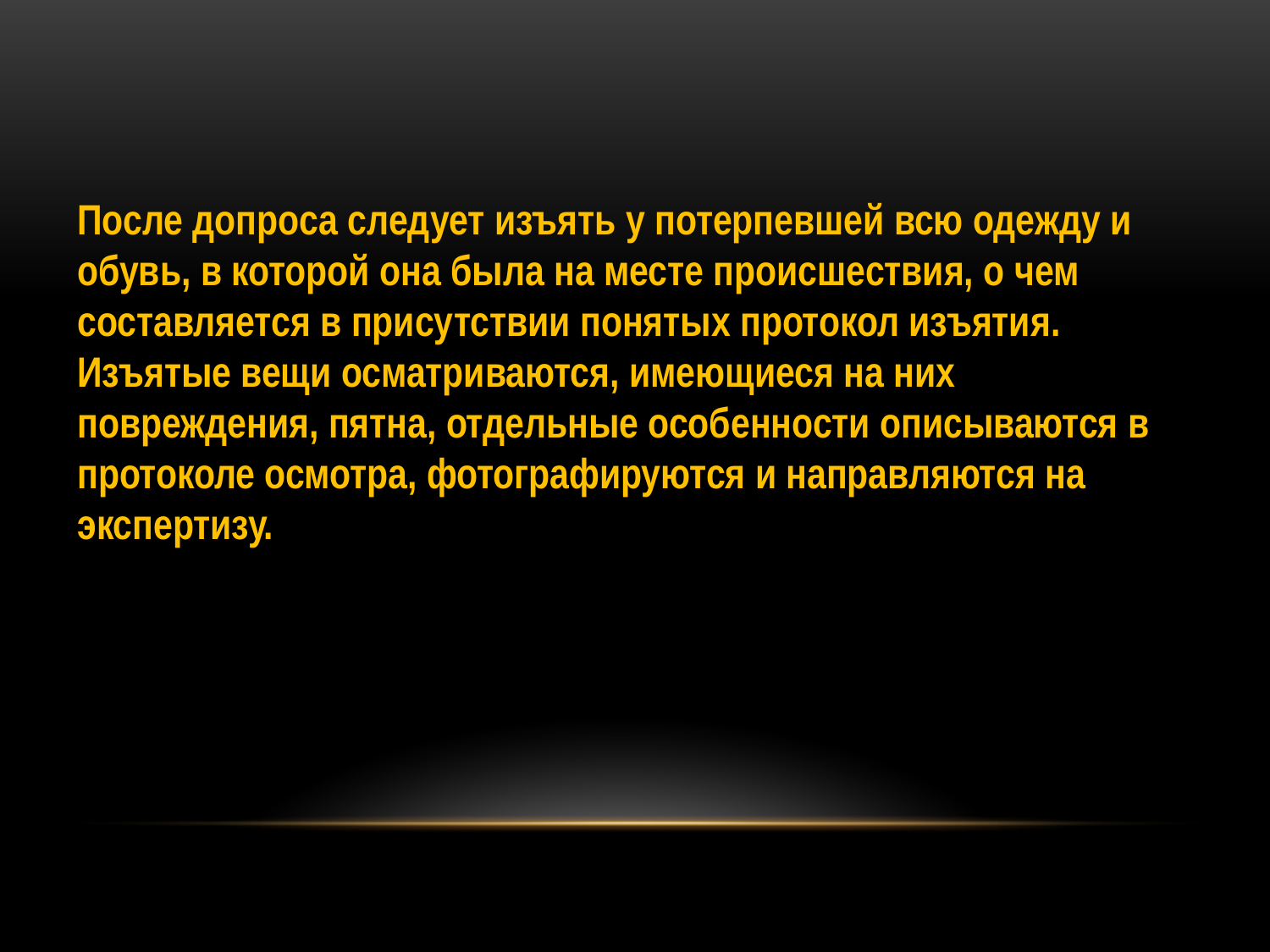

После допроса следует изъять у потерпевшей всю одежду и обувь, в которой она была на месте происшествия, о чем составляется в присутствии понятых протокол изъятия. Изъятые вещи осматриваются, имеющиеся на них повреждения, пятна, отдельные особенности описываются в протоколе осмотра, фотографируются и направляются на экспертизу.